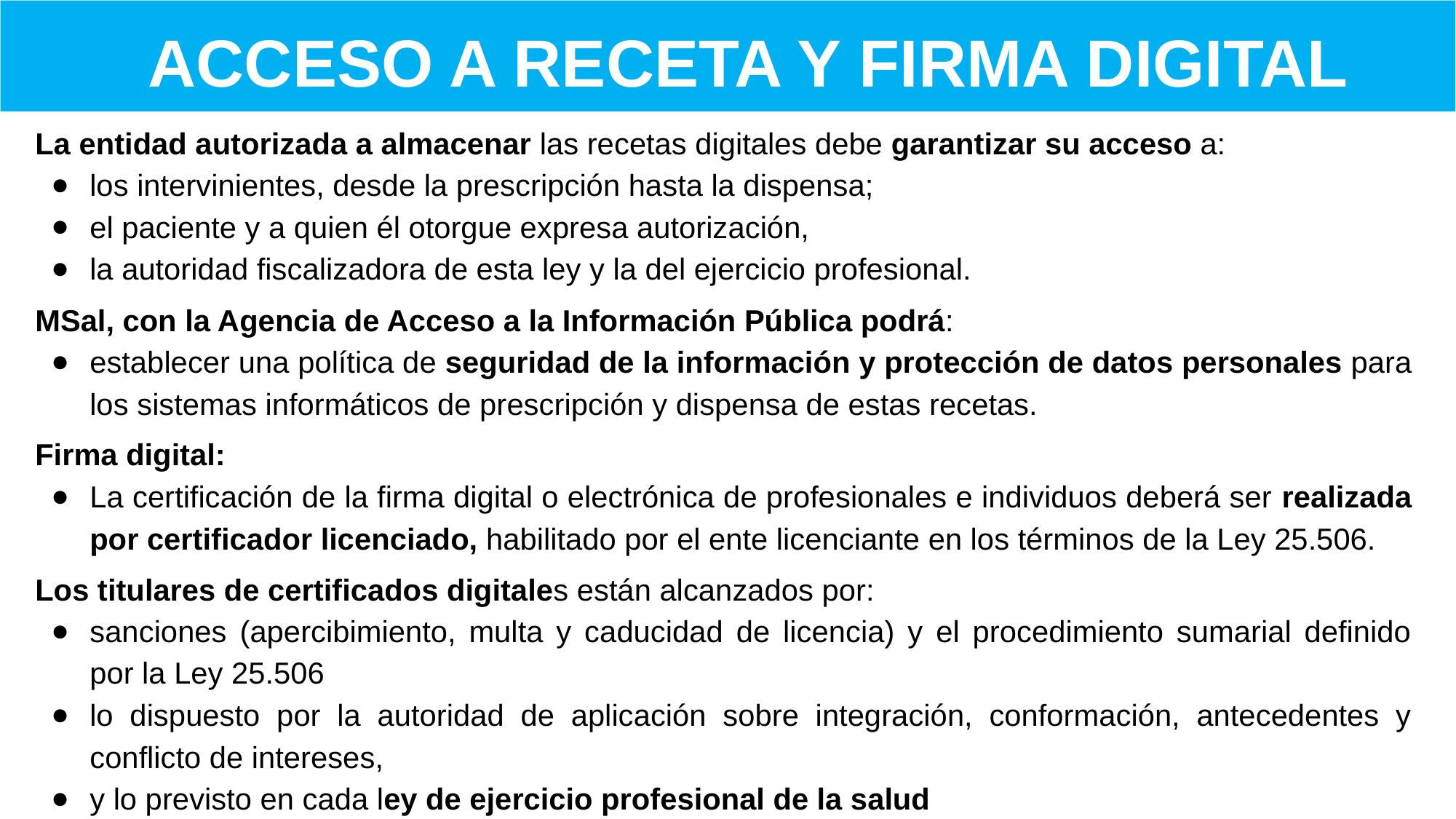

Acceso a receta y firma digital
La entidad autorizada a almacenar las recetas digitales debe garantizar su acceso a:
los intervinientes, desde la prescripción hasta la dispensa;
el paciente y a quien él otorgue expresa autorización,
la autoridad fiscalizadora de esta ley y la del ejercicio profesional.
MSal, con la Agencia de Acceso a la Información Pública podrá:
establecer una política de seguridad de la información y protección de datos personales para los sistemas informáticos de prescripción y dispensa de estas recetas.
Firma digital:
La certificación de la firma digital o electrónica de profesionales e individuos deberá ser realizada por certificador licenciado, habilitado por el ente licenciante en los términos de la Ley 25.506.
Los titulares de certificados digitales están alcanzados por:
sanciones (apercibimiento, multa y caducidad de licencia) y el procedimiento sumarial definido por la Ley 25.506
lo dispuesto por la autoridad de aplicación sobre integración, conformación, antecedentes y conflicto de intereses,
y lo previsto en cada ley de ejercicio profesional de la salud